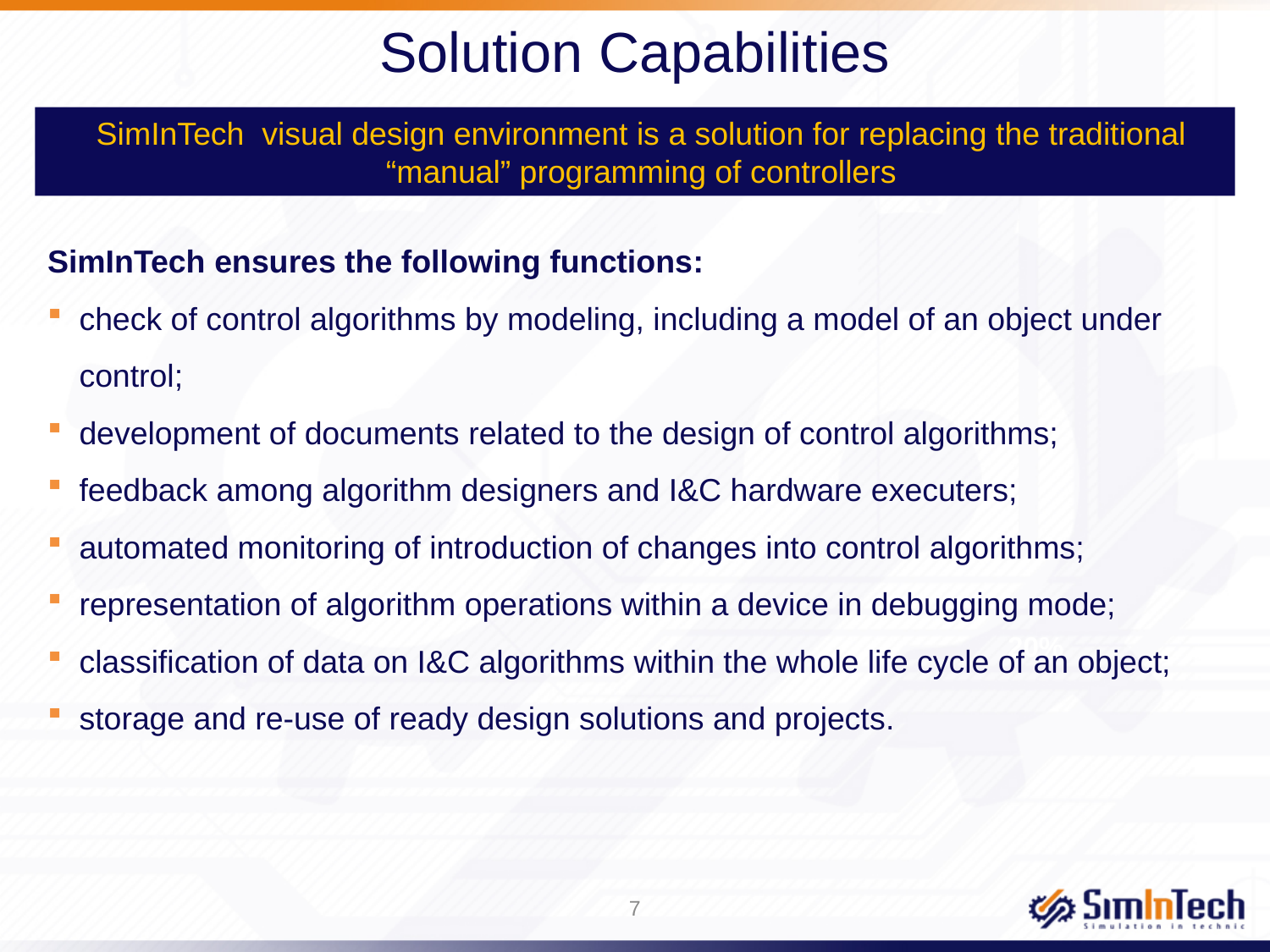

# Solution Capabilities
SimInTech  visual design environment is a solution for replacing the traditional “manual” programming of controllers
SimInTech ensures the following functions:
check of control algorithms by modeling, including a model of an object under control;
development of documents related to the design of control algorithms;
feedback among algorithm designers and I&C hardware executers;
automated monitoring of introduction of changes into control algorithms;
representation of algorithm operations within a device in debugging mode;
classification of data on I&C algorithms within the whole life cycle of an object;
storage and re-use of ready design solutions and projects.
20%
7